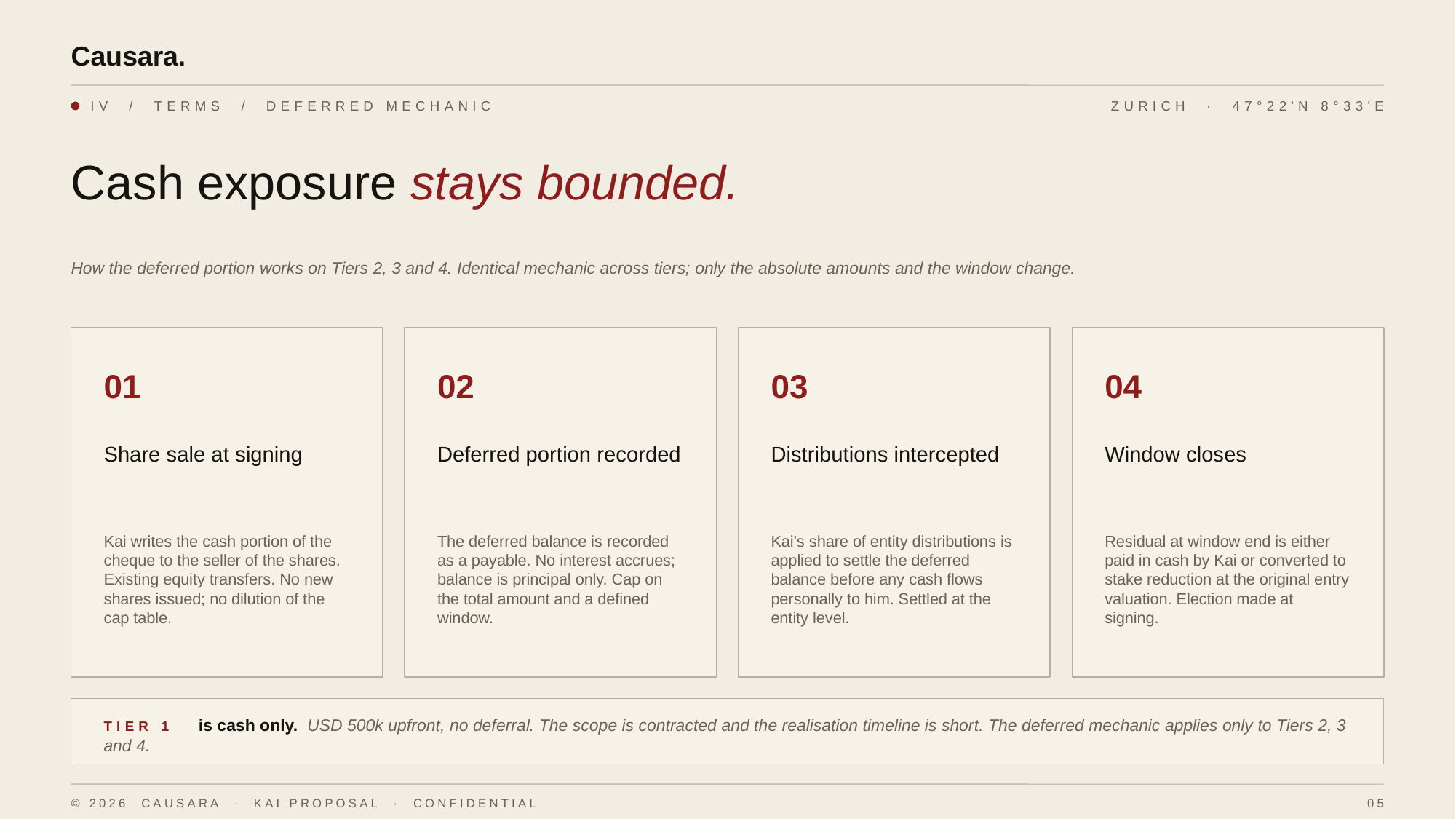

Causara.

IV  /  TERMS  /  DEFERRED MECHANIC
ZURICH  ·  47°22'N 8°33'E

Cash exposure stays bounded.
How the deferred portion works on Tiers 2, 3 and 4. Identical mechanic across tiers; only the absolute amounts and the window change.

01
02
03
04
Share sale at signing
Deferred portion recorded
Distributions intercepted
Window closes
Kai writes the cash portion of the cheque to the seller of the shares. Existing equity transfers. No new shares issued; no dilution of the cap table.
The deferred balance is recorded as a payable. No interest accrues; balance is principal only. Cap on the total amount and a defined window.
Kai's share of entity distributions is applied to settle the deferred balance before any cash flows personally to him. Settled at the entity level.
Residual at window end is either paid in cash by Kai or converted to stake reduction at the original entry valuation. Election made at signing.

TIER 1   is cash only.  USD 500k upfront, no deferral. The scope is contracted and the realisation timeline is short. The deferred mechanic applies only to Tiers 2, 3 and 4.

© 2026  CAUSARA  ·  KAI PROPOSAL  ·  CONFIDENTIAL
05